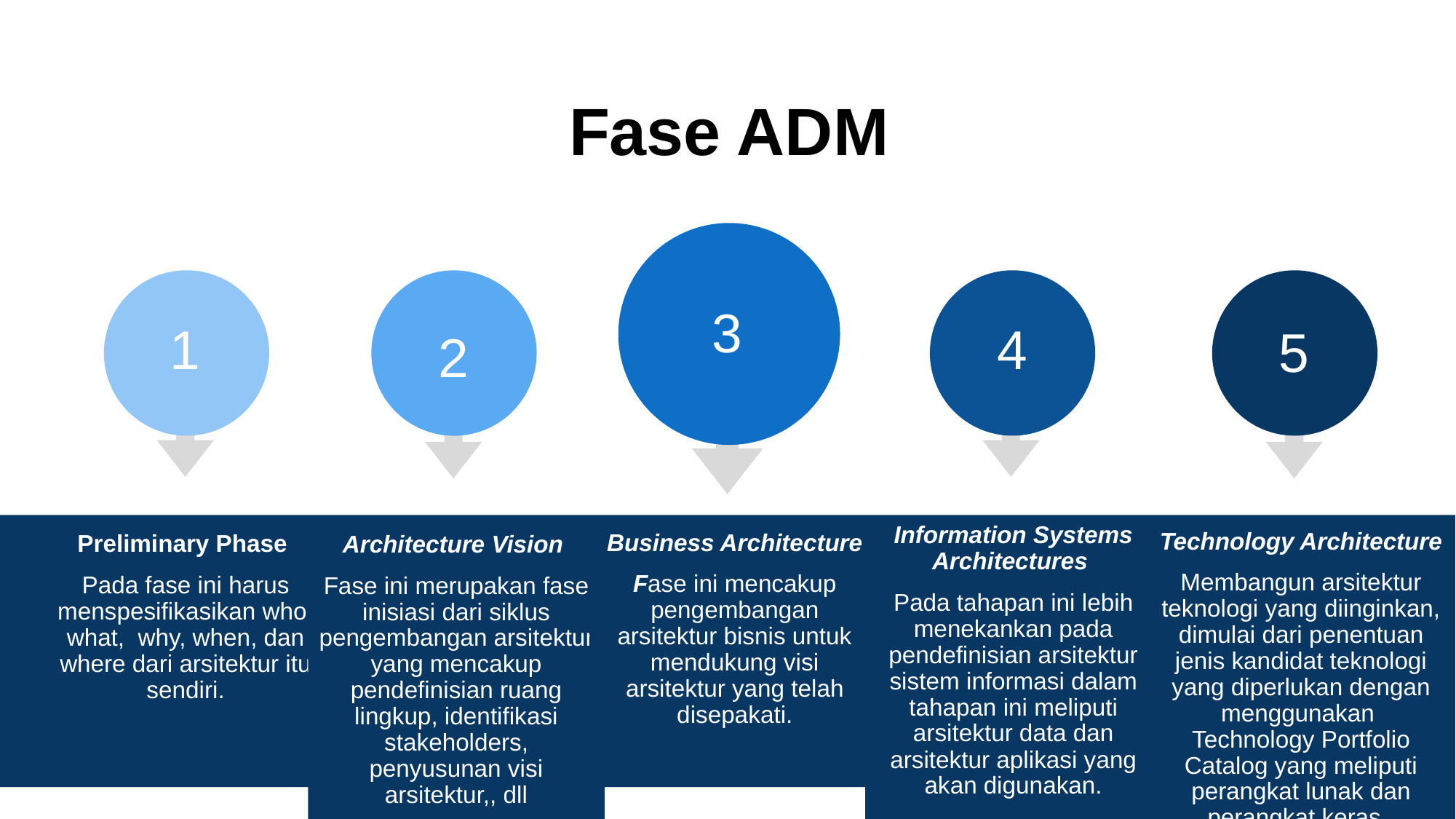

# Fase ADM
3
1
4
5
2
Information Systems Architectures
Pada tahapan ini lebih menekankan pada pendefinisian arsitektur sistem informasi dalam tahapan ini meliputi arsitektur data dan arsitektur aplikasi yang akan digunakan.
Technology Architecture
Membangun arsitektur teknologi yang diinginkan, dimulai dari penentuan jenis kandidat teknologi yang diperlukan dengan menggunakan  Technology Portfolio Catalog yang meliputi perangkat lunak dan perangkat keras.
Business Architecture
Fase ini mencakup pengembangan arsitektur bisnis untuk mendukung visi arsitektur yang telah disepakati.
Preliminary Phase
Pada fase ini harus menspesifikasikan who, what,  why, when, dan where dari arsitektur itu sendiri.
Architecture Vision
Fase ini merupakan fase inisiasi dari siklus pengembangan arsitektur yang mencakup pendefinisian ruang lingkup, identifikasi stakeholders, penyusunan visi arsitektur,, dll